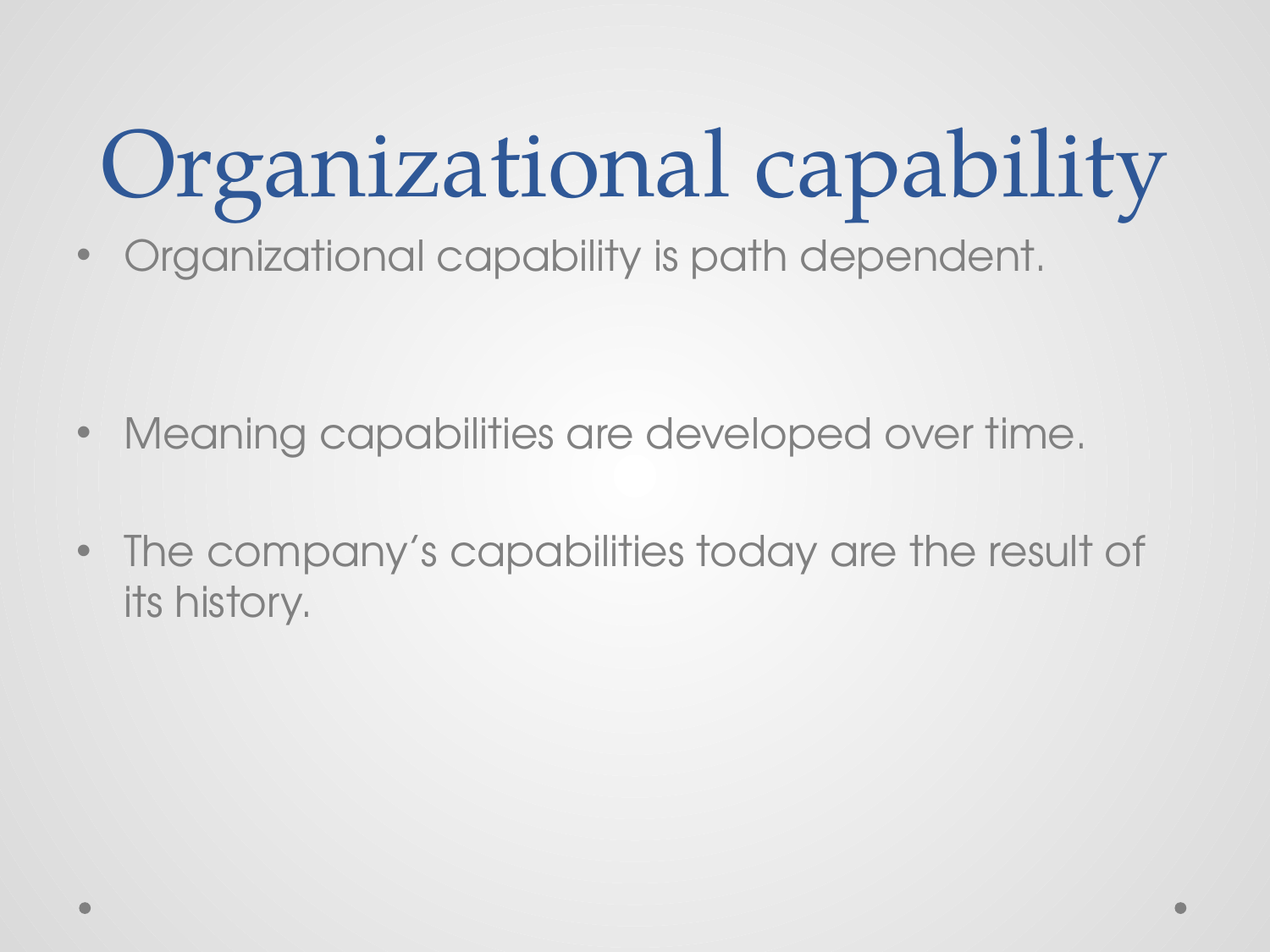

# Organizational capability
Organizational capability is path dependent.

Meaning capabilities are developed over time.

The company’s capabilities today are the result of its history.